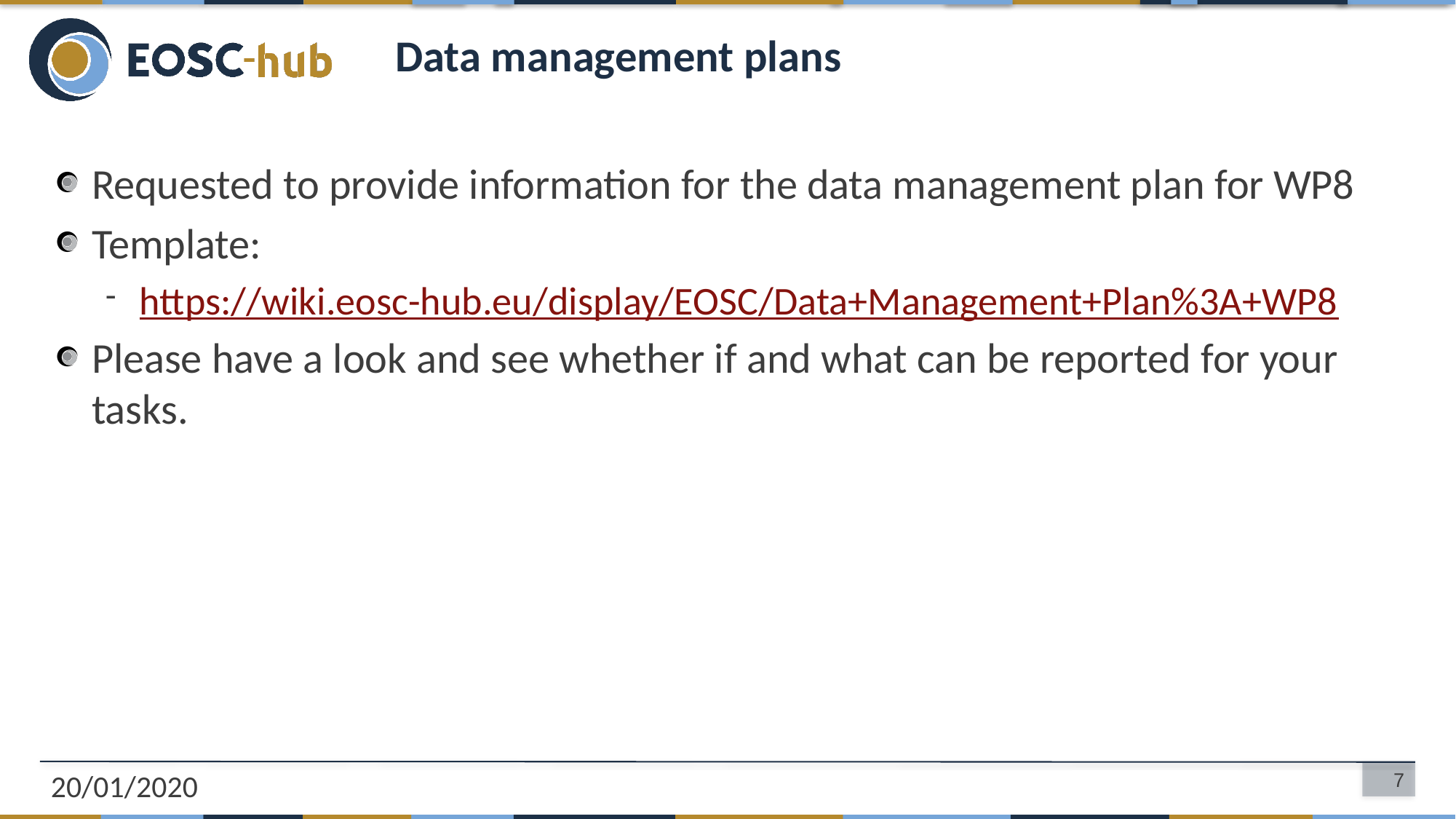

# Data management plans
Requested to provide information for the data management plan for WP8
Template:
https://wiki.eosc-hub.eu/display/EOSC/Data+Management+Plan%3A+WP8
Please have a look and see whether if and what can be reported for your tasks.

20/01/2020
7